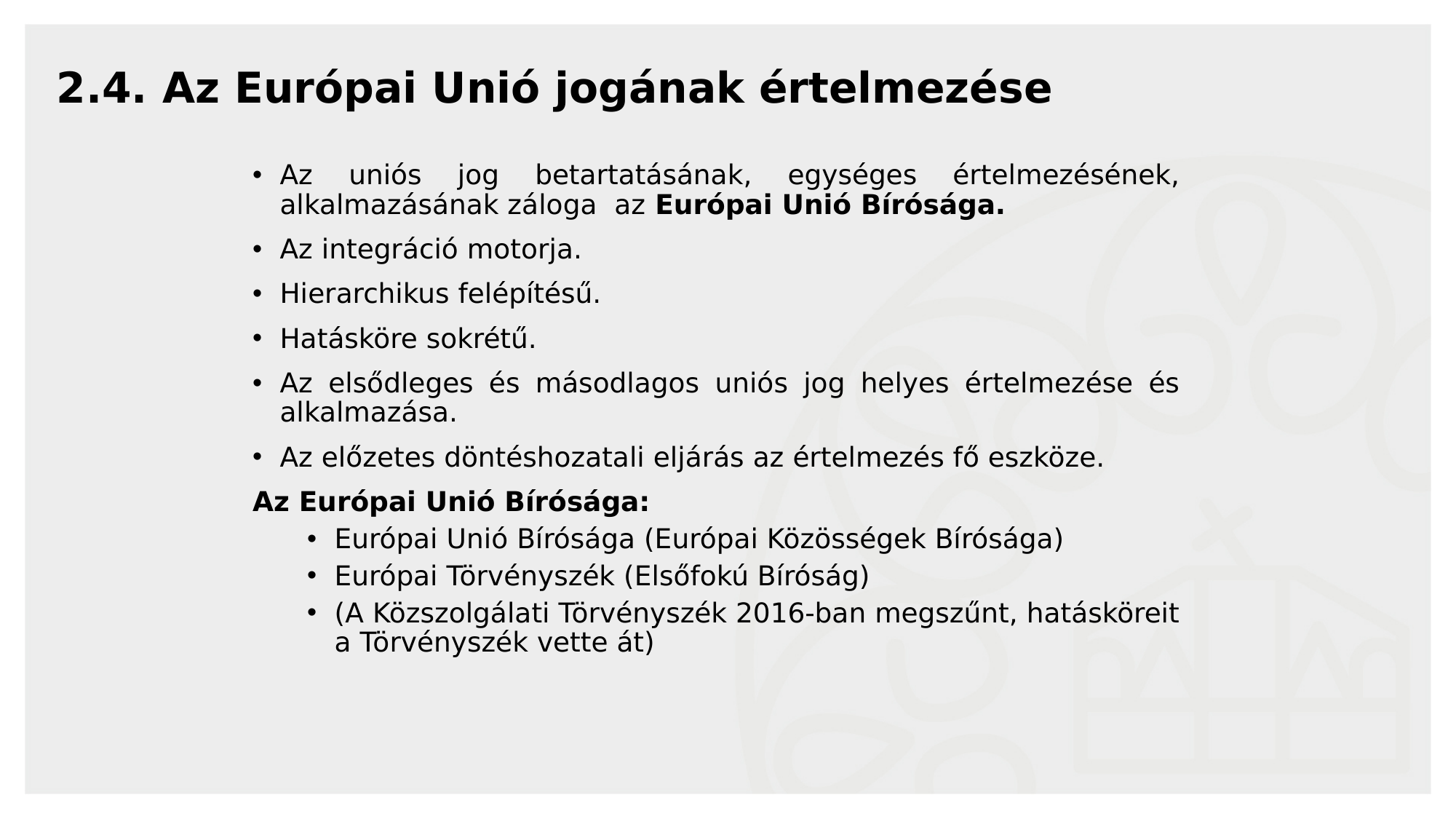

2.4. Az Európai Unió jogának értelmezése
Az uniós jog betartatásának, egységes értelmezésének, alkalmazásának záloga  az Európai Unió Bírósága.
Az integráció motorja.
Hierarchikus felépítésű.
Hatásköre sokrétű.
Az elsődleges és másodlagos uniós jog helyes értelmezése és alkalmazása.
Az előzetes döntéshozatali eljárás az értelmezés fő eszköze.
Az Európai Unió Bírósága:
Európai Unió Bírósága (Európai Közösségek Bírósága)
Európai Törvényszék (Elsőfokú Bíróság)
(A Közszolgálati Törvényszék 2016-ban megszűnt, hatásköreit a Törvényszék vette át)